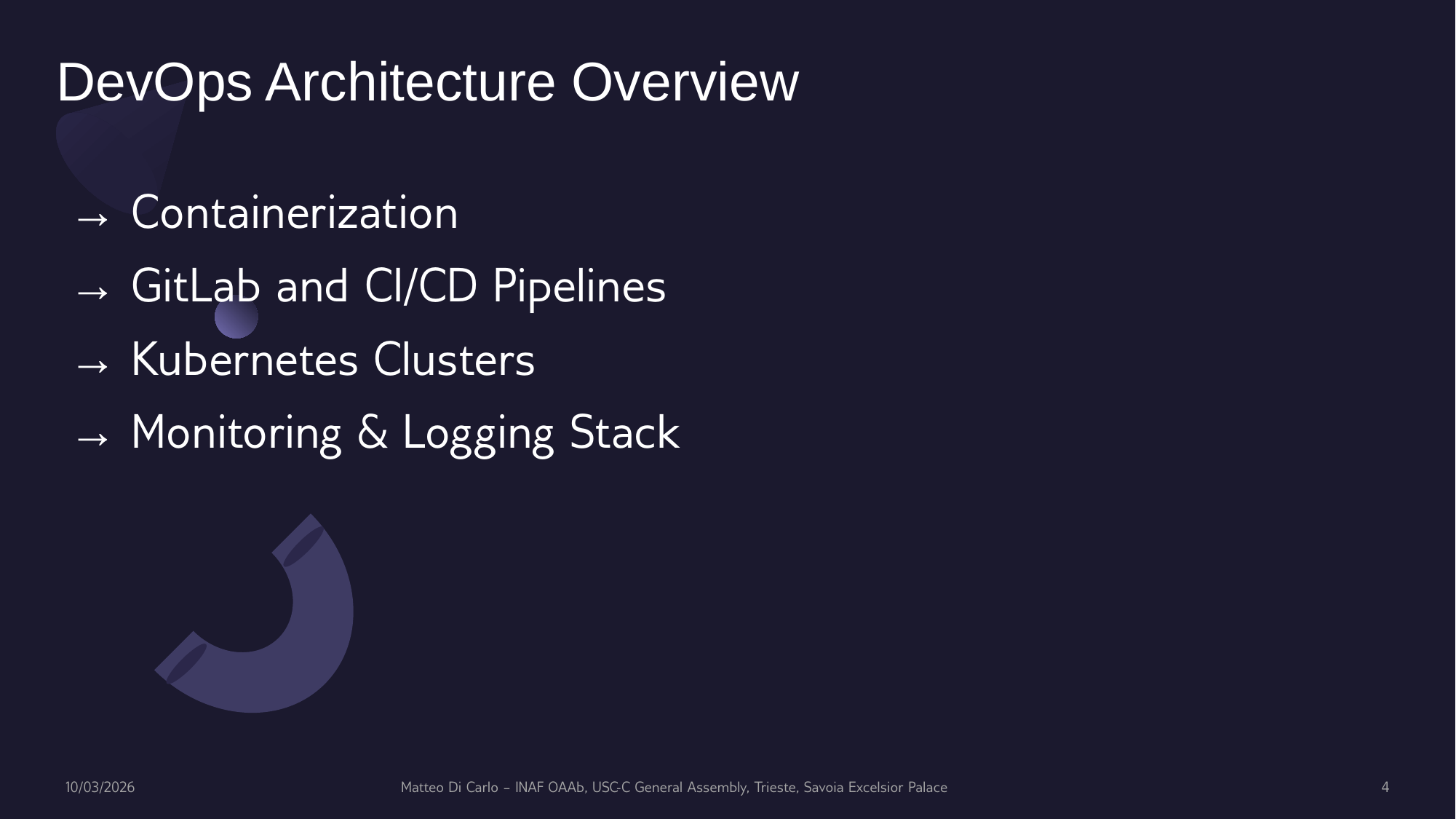

# DevOps Architecture Overview
→ Containerization
→ GitLab and CI/CD Pipelines
→ Kubernetes Clusters
→ Monitoring & Logging Stack

10/03/2026
Matteo Di Carlo – INAF OAAb, USC-C General Assembly, Trieste, Savoia Excelsior Palace
4